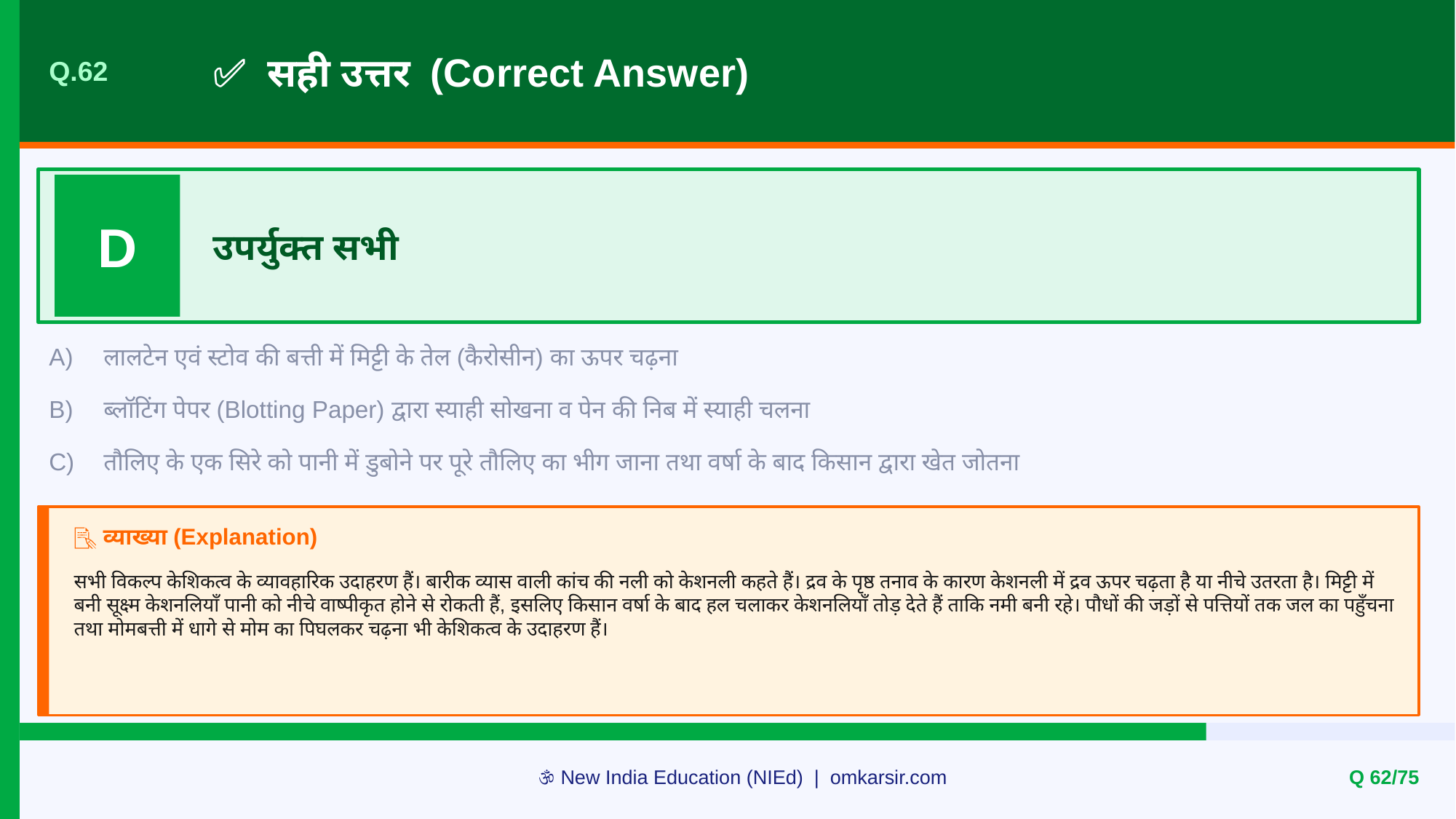

✅  सही उत्तर  (Correct Answer)
Q.62

D
उपर्युक्त सभी
A)
लालटेन एवं स्टोव की बत्ती में मिट्टी के तेल (कैरोसीन) का ऊपर चढ़ना
B)
ब्लॉटिंग पेपर (Blotting Paper) द्वारा स्याही सोखना व पेन की निब में स्याही चलना
C)
तौलिए के एक सिरे को पानी में डुबोने पर पूरे तौलिए का भीग जाना तथा वर्षा के बाद किसान द्वारा खेत जोतना

📝 व्याख्या (Explanation)
सभी विकल्प केशिकत्व के व्यावहारिक उदाहरण हैं। बारीक व्यास वाली कांच की नली को केशनली कहते हैं। द्रव के पृष्ठ तनाव के कारण केशनली में द्रव ऊपर चढ़ता है या नीचे उतरता है। मिट्टी में बनी सूक्ष्म केशनलियाँ पानी को नीचे वाष्पीकृत होने से रोकती हैं, इसलिए किसान वर्षा के बाद हल चलाकर केशनलियाँ तोड़ देते हैं ताकि नमी बनी रहे। पौधों की जड़ों से पत्तियों तक जल का पहुँचना तथा मोमबत्ती में धागे से मोम का पिघलकर चढ़ना भी केशिकत्व के उदाहरण हैं।

🕉️ New India Education (NIEd)  |  omkarsir.com
Q 62/75